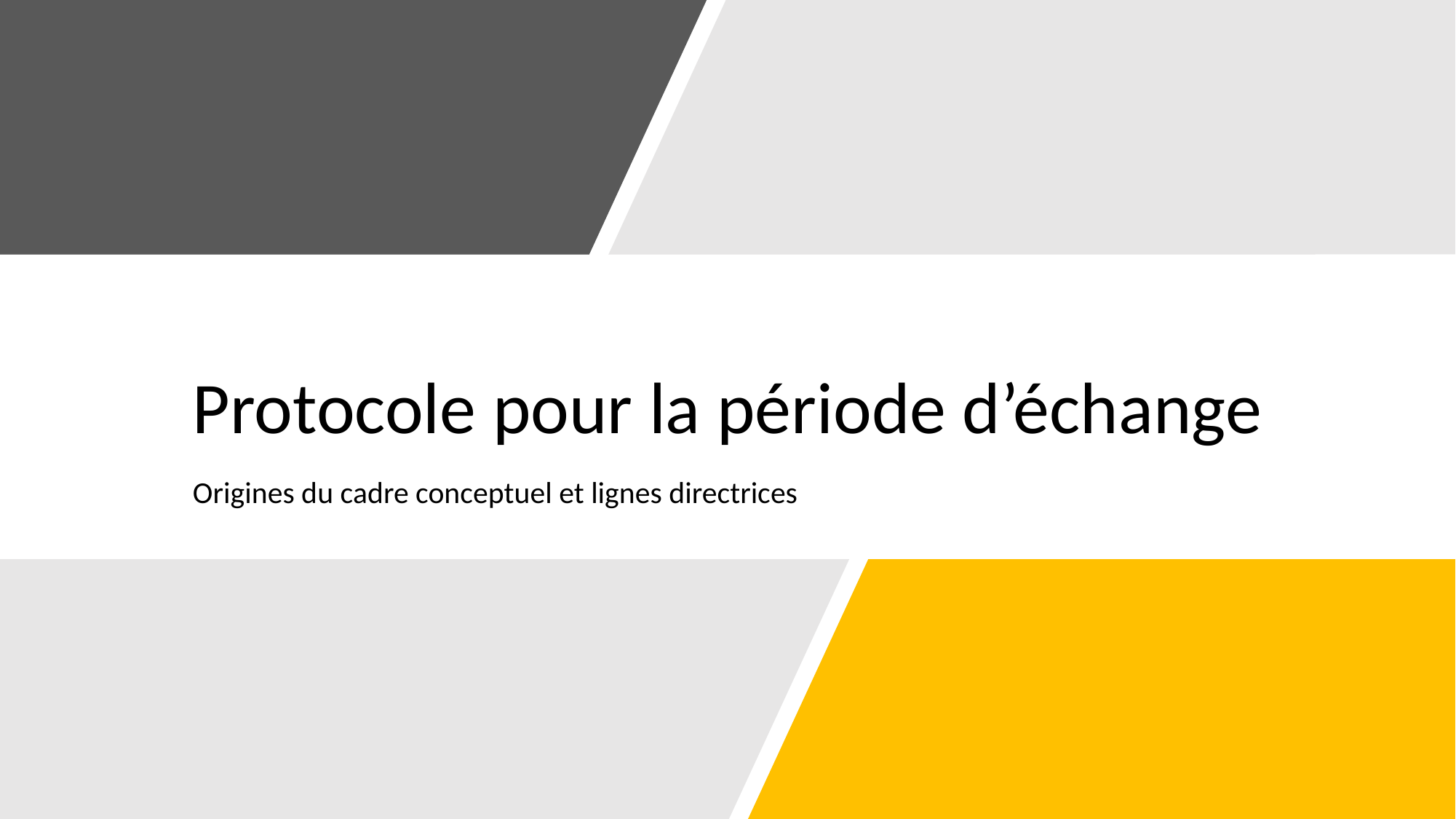

# Protocole pour la période d’échange
Origines du cadre conceptuel et lignes directrices